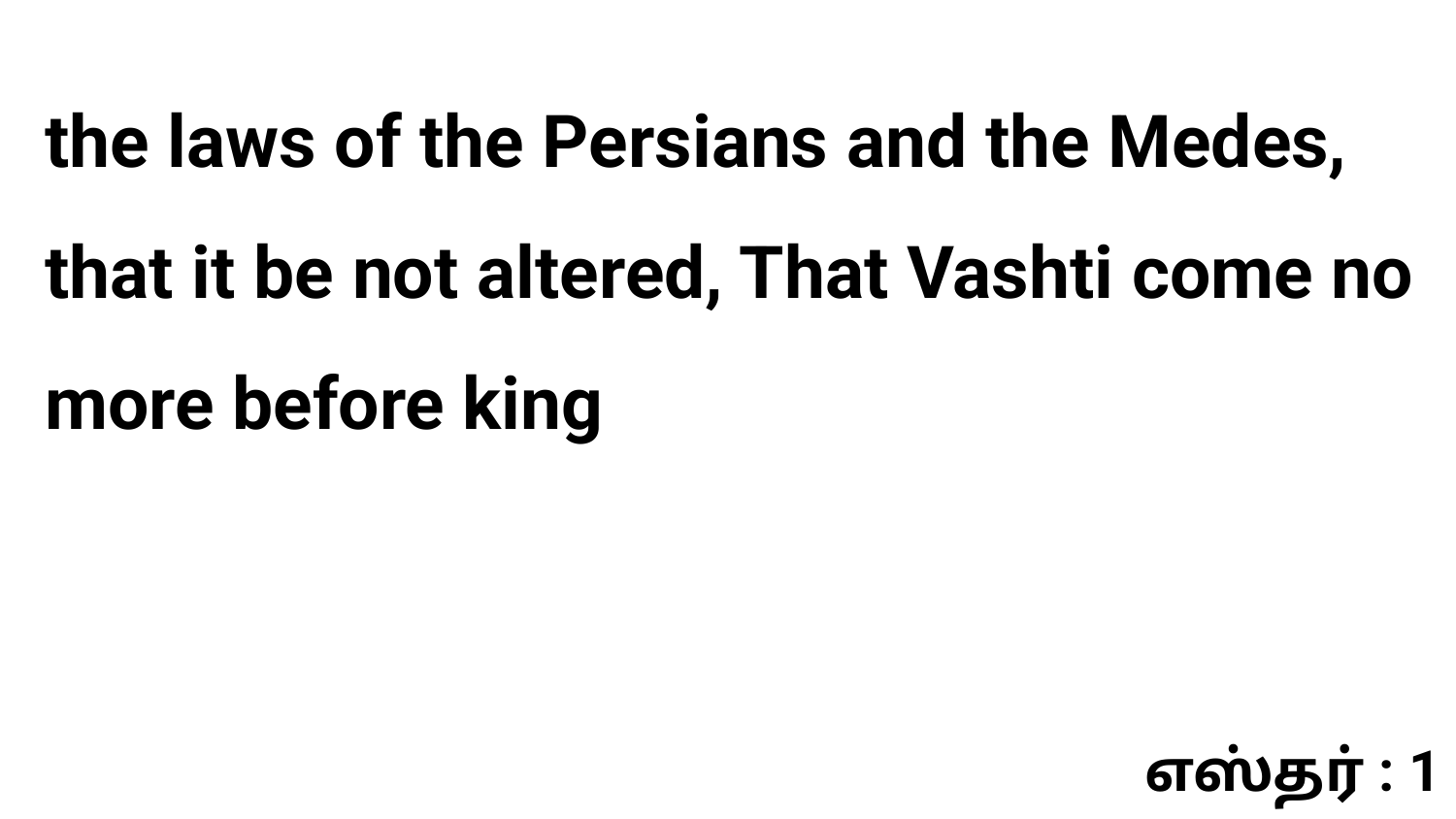

the laws of the Persians and the Medes, that it be not altered, That Vashti come no more before king
எஸ்தர் : 1